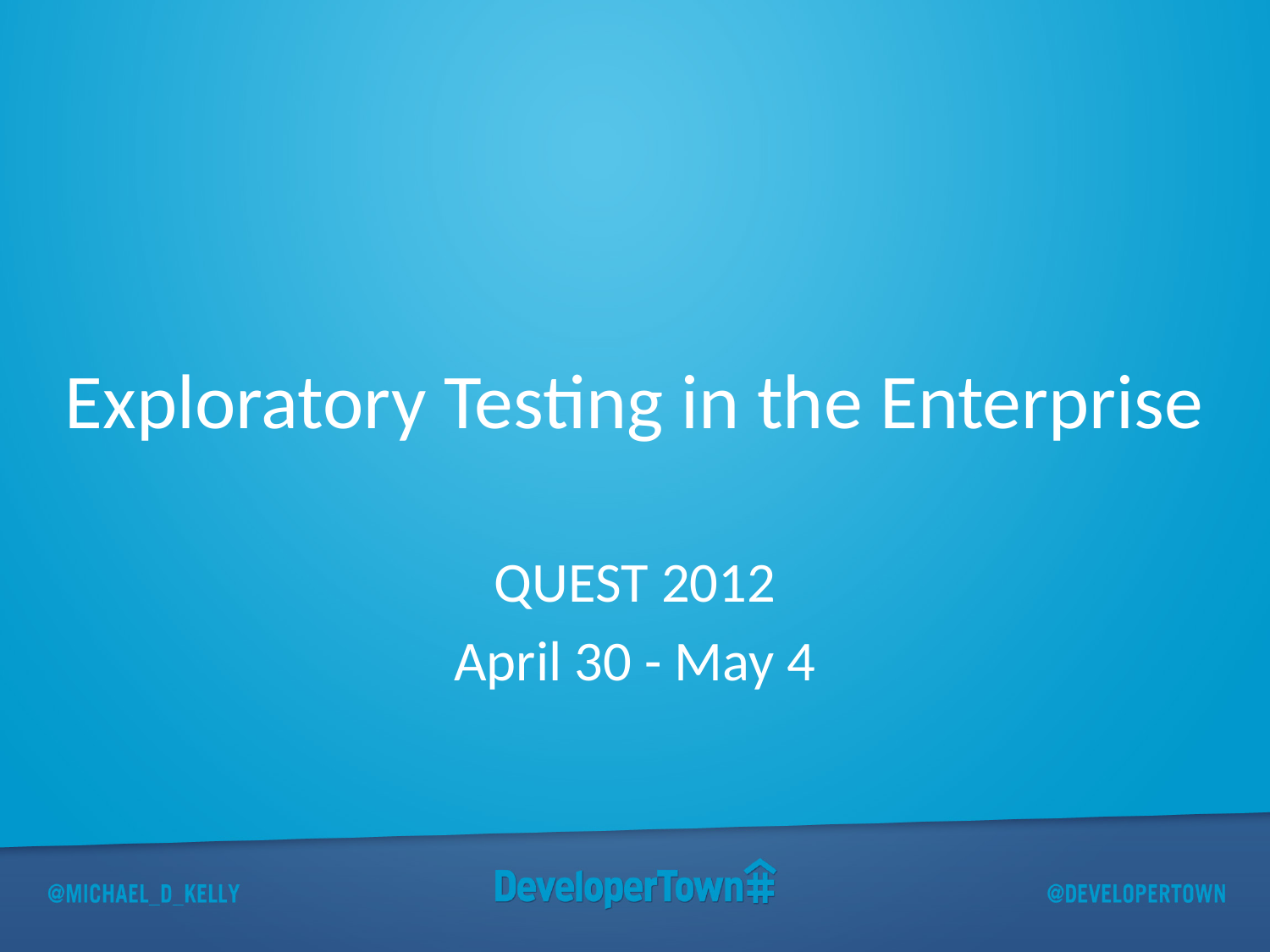

# Exploratory Testing in the Enterprise
QUEST 2012
April 30 - May 4